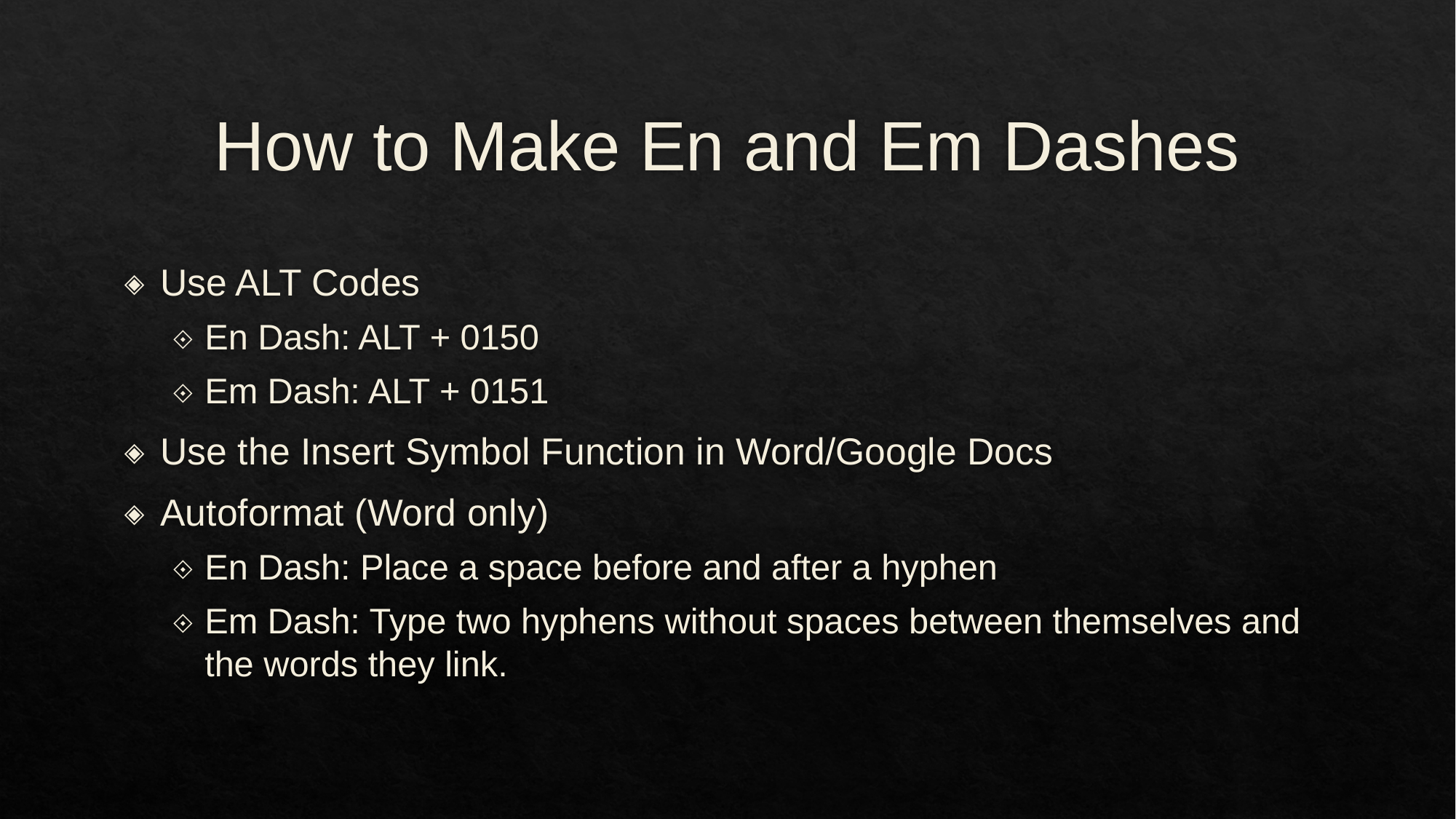

# How to Make En and Em Dashes
Use ALT Codes
En Dash: ALT + 0150
Em Dash: ALT + 0151
Use the Insert Symbol Function in Word/Google Docs
Autoformat (Word only)
En Dash: Place a space before and after a hyphen
Em Dash: Type two hyphens without spaces between themselves and the words they link.